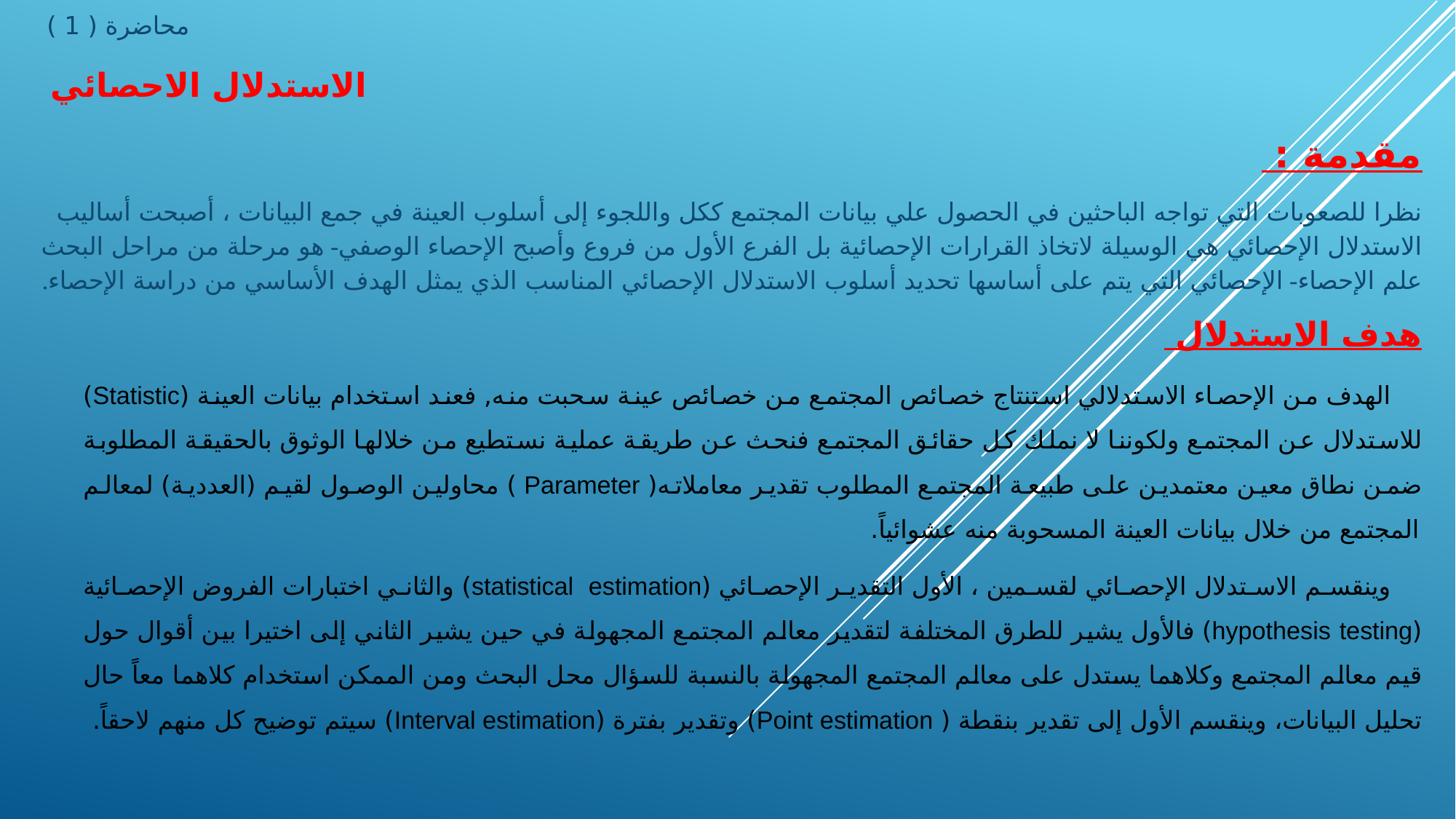

محاضرة ( 1 )
الاستدلال الاحصائي
مقدمة :
نظرا للصعوبات التي تواجه الباحثين في الحصول علي بيانات المجتمع ككل واللجوء إلى أسلوب العينة في جمع البيانات ، أصبحت أساليب الاستدلال الإحصائي هي الوسيلة لاتخاذ القرارات الإحصائية بل الفرع الأول من فروع وأصبح الإحصاء الوصفي- هو مرحلة من مراحل البحث علم الإحصاء- الإحصائي التي يتم على أساسها تحديد أسلوب الاستدلال الإحصائي المناسب الذي يمثل الهدف الأساسي من دراسة الإحصاء.
هدف الاستدلال
    الهدف من الإحصاء الاستدلالي استنتاج خصائص المجتمع من خصائص عينة سحبت منه, فعند استخدام بيانات العينة (Statistic) للاستدلال عن المجتمع ولكوننا لا نملك كل حقائق المجتمع فنحث عن طريقة عملية نستطيع من خلالها الوثوق بالحقيقة المطلوبة ضمن نطاق معين معتمدين على طبيعة المجتمع المطلوب تقدير معاملاته( Parameter ) محاولين الوصول لقيم (العددية) لمعالم المجتمع من خلال بيانات العينة المسحوبة منه عشوائياً.
    وينقسم الاستدلال الإحصائي لقسمين ، الأول التقدير الإحصائي (statistical estimation) والثاني اختبارات الفروض الإحصائية (hypothesis testing) فالأول يشير للطرق المختلفة لتقدير معالم المجتمع المجهولة في حين يشير الثاني إلى اختيرا بين أقوال حول قيم معالم المجتمع وكلاهما يستدل على معالم المجتمع المجهولة بالنسبة للسؤال محل البحث ومن الممكن استخدام كلاهما معاً حال تحليل البيانات، وينقسم الأول إلى تقدير بنقطة ( Point estimation) وتقدير بفترة (Interval estimation) سيتم توضيح كل منهم لاحقاً.